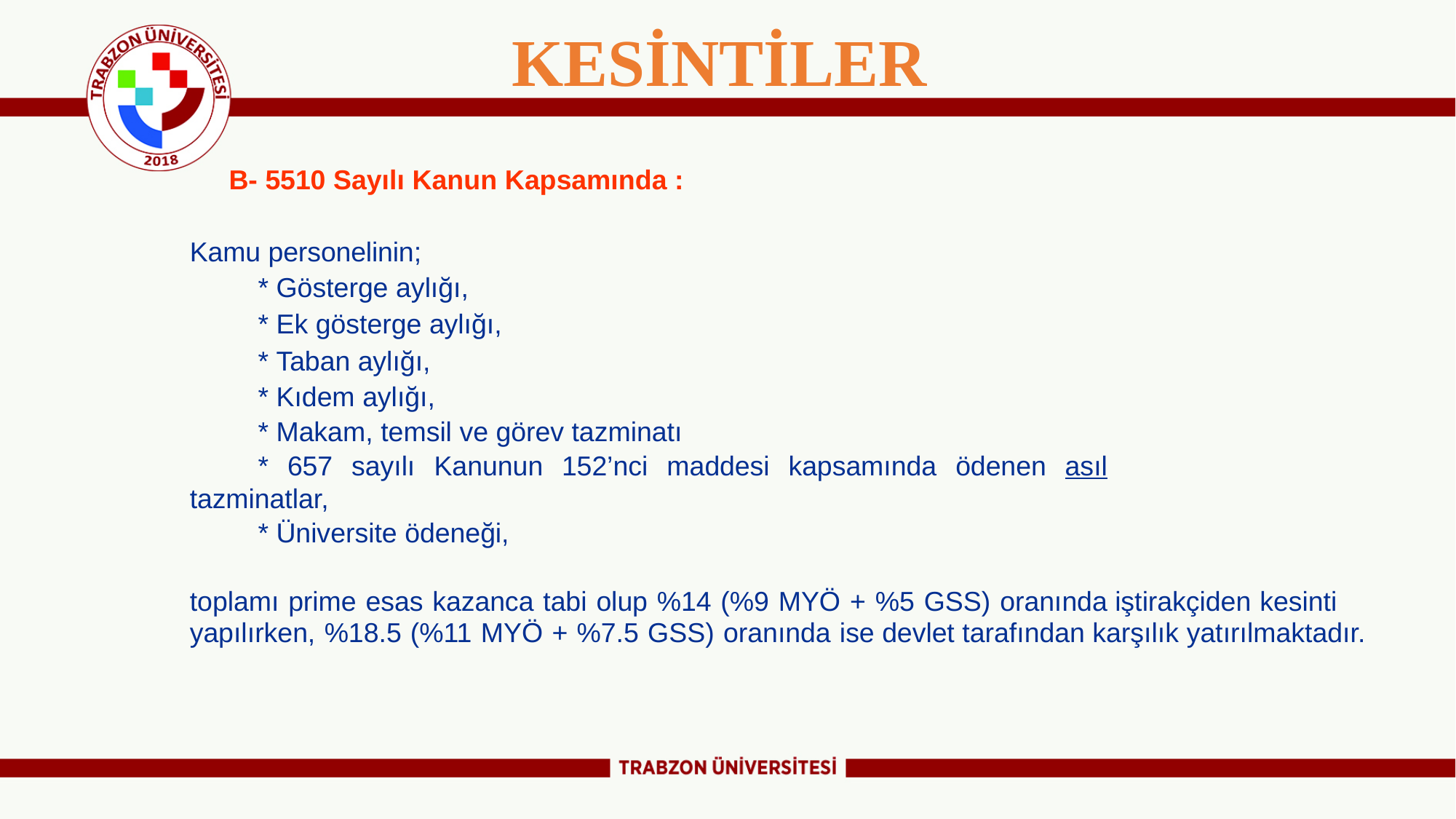

# KESİNTİLER

B- 5510 Sayılı Kanun Kapsamında :

Kamu personelinin;
* Gösterge aylığı,
* Ek gösterge aylığı,
* Taban aylığı,
* Kıdem aylığı,
* Makam, temsil ve görev tazminatı
*  657  sayılı  Kanunun  152’nci  maddesi  kapsamında  ödenen  asıl
tazminatlar,
* Üniversite ödeneği,

toplamı prime esas kazanca tabi olup %14 (%9 MYÖ + %5 GSS) oranında iştirakçiden kesinti yapılırken, %18.5 (%11 MYÖ + %7.5 GSS) oranında ise devlet tarafından karşılık yatırılmaktadır.